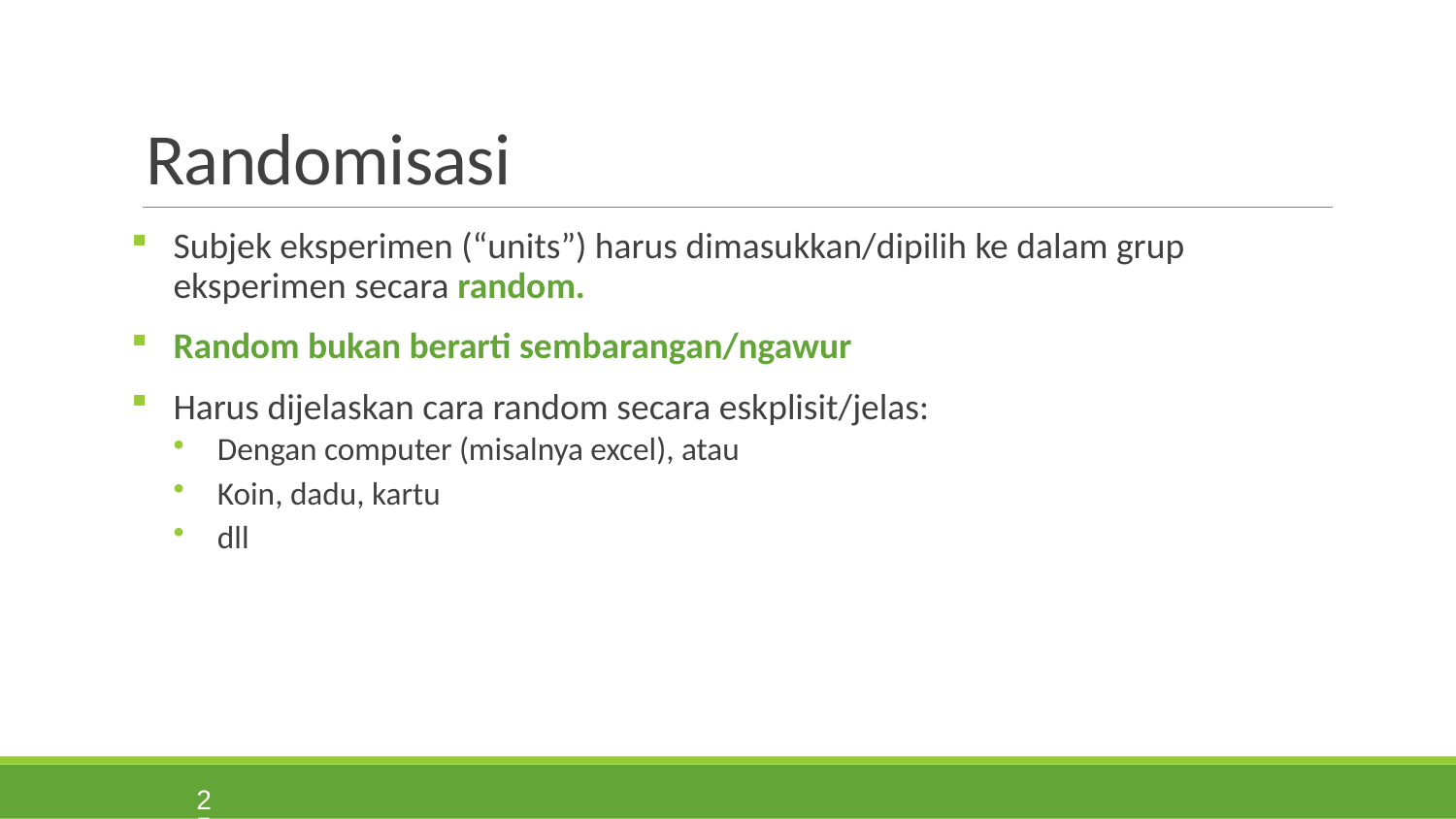

# Randomisasi
Subjek eksperimen (“units”) harus dimasukkan/dipilih ke dalam grup eksperimen secara random.
Random bukan berarti sembarangan/ngawur
Harus dijelaskan cara random secara eskplisit/jelas:
Dengan computer (misalnya excel), atau
Koin, dadu, kartu
dll
25